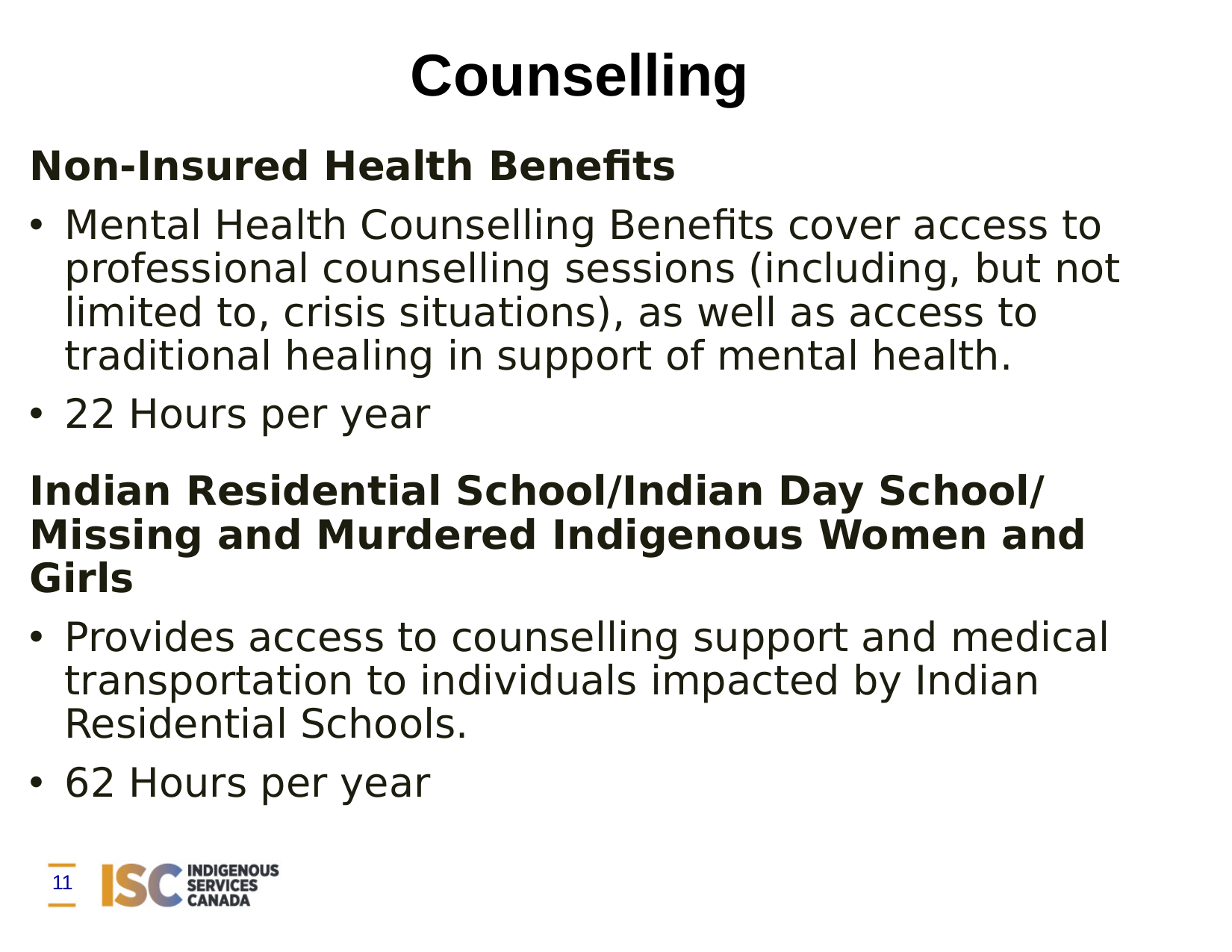

Counselling
Non-Insured Health Benefits
Mental Health Counselling Benefits cover access to professional counselling sessions (including, but not limited to, crisis situations), as well as access to traditional healing in support of mental health.
22 Hours per year

Indian Residential School/Indian Day School/ Missing and Murdered Indigenous Women and Girls
Provides access to counselling support and medical transportation to individuals impacted by Indian Residential Schools.
62 Hours per year